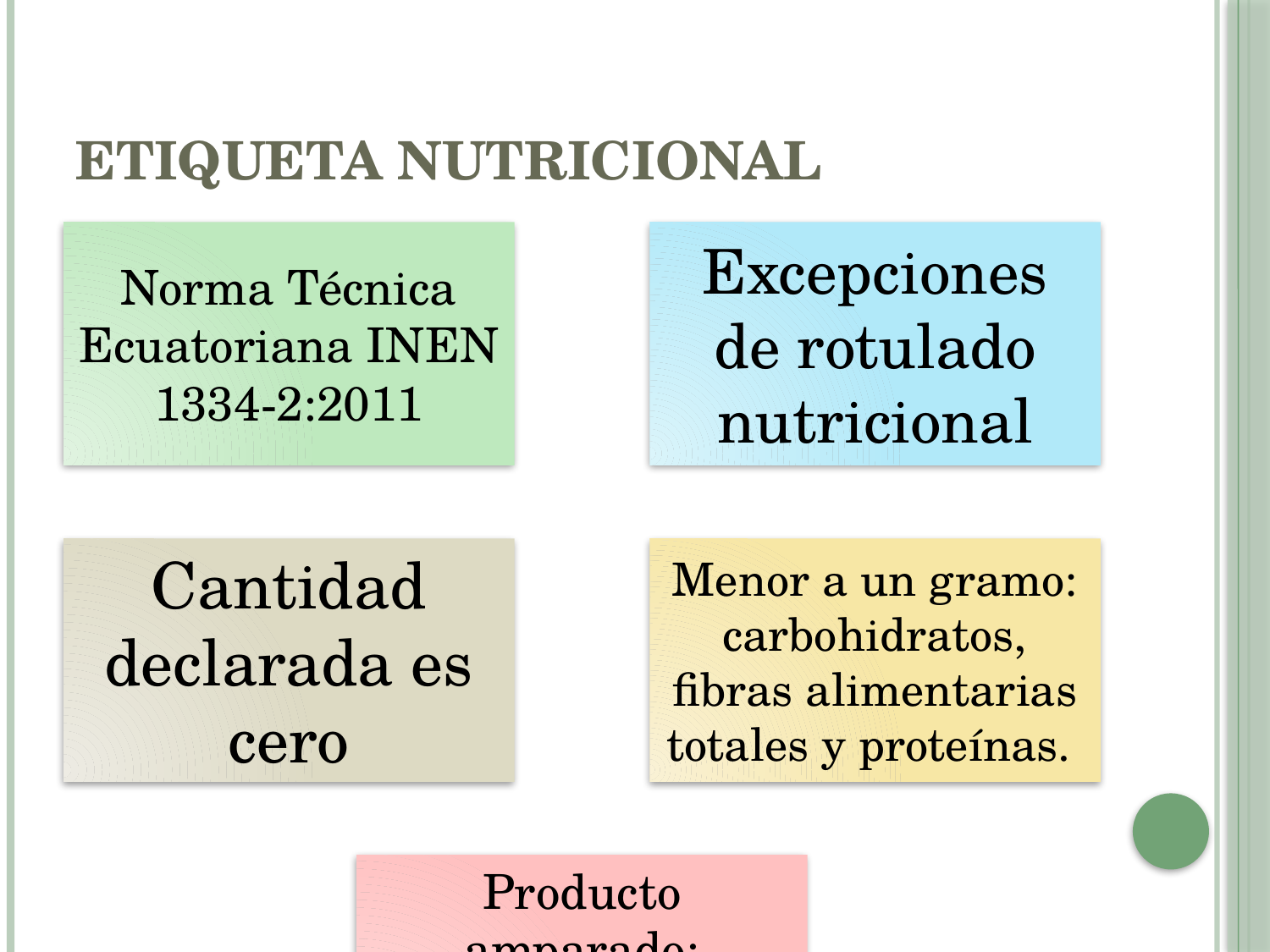

# Etiqueta nutricional
Norma Técnica Ecuatoriana INEN 1334-2:2011
Excepciones de rotulado nutricional
Cantidad declarada es cero
Menor a un gramo: carbohidratos, fibras alimentarias totales y proteínas.